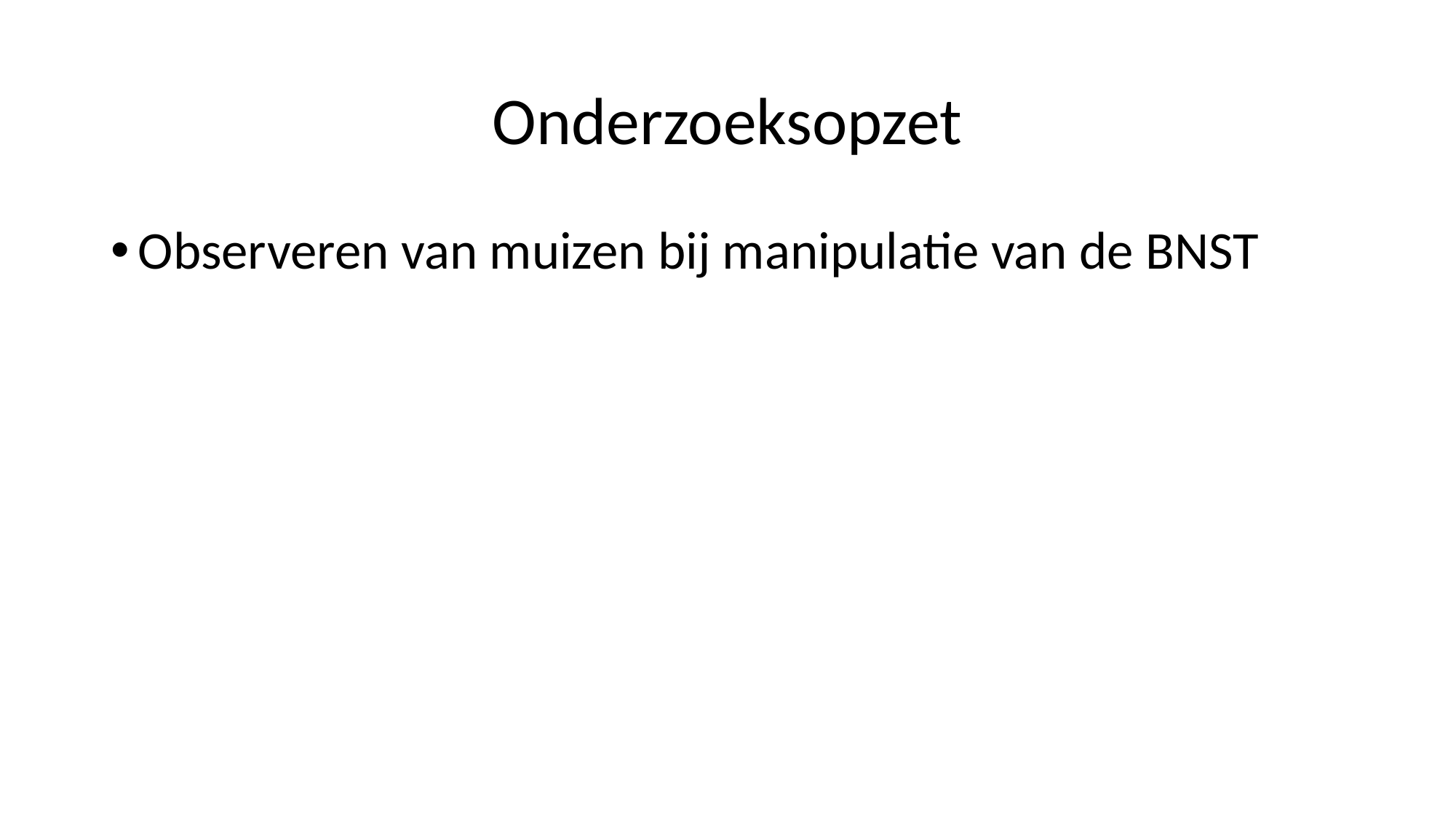

# Onderzoeksopzet
Observeren van muizen bij manipulatie van de BNST